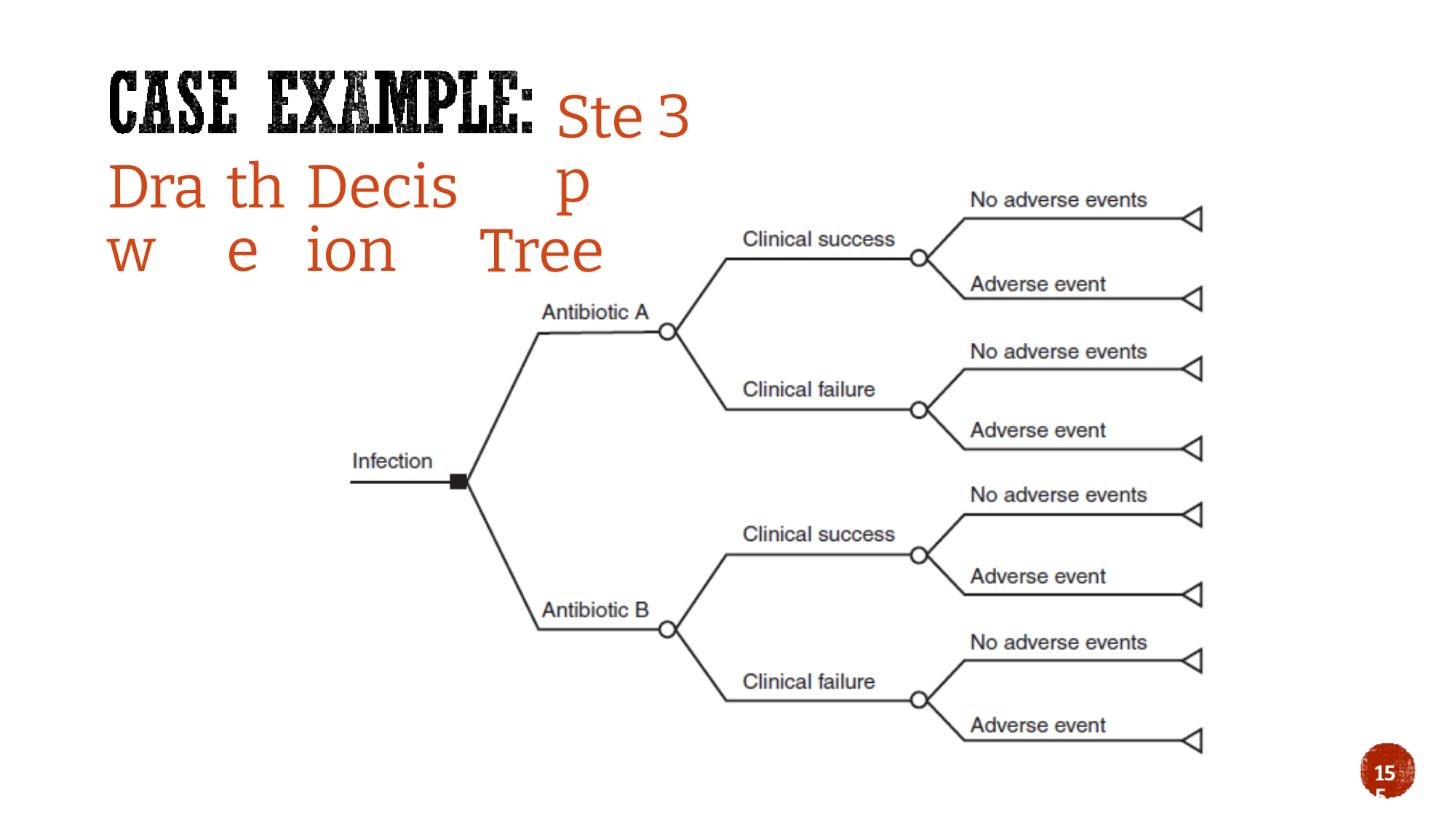

Step
Tree
3
Draw
the
Decision

155